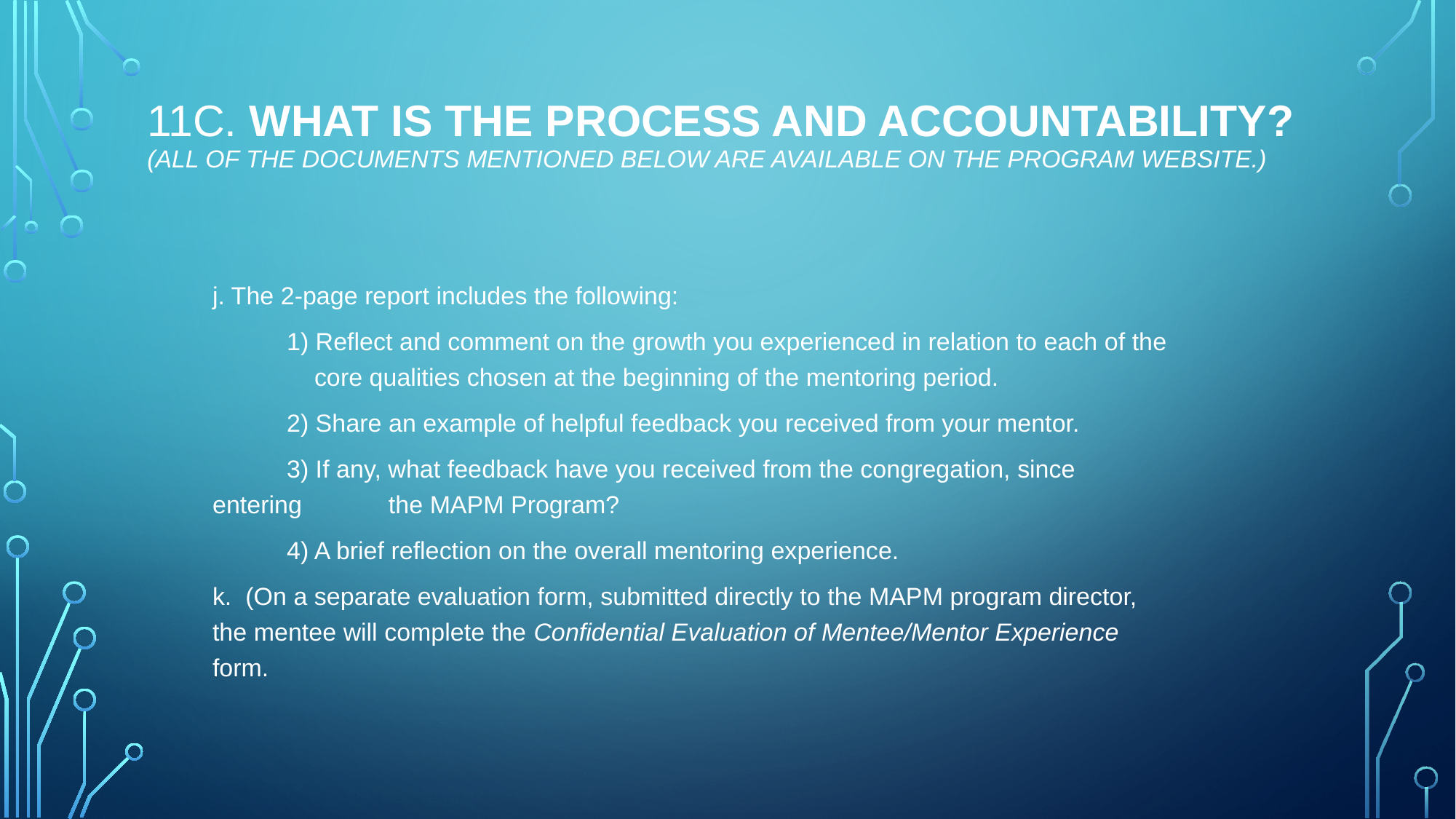

# 11C. What is the process and accountability? (All of the documents mentioned below are available on the program website.)
j. The 2-page report includes the following:
	1) Reflect and comment on the growth you experienced in relation to each of the 	    core qualities chosen at the beginning of the mentoring period.
	2) Share an example of helpful feedback you received from your mentor.
	3) If any, what feedback have you received from the congregation, since entering 	    the MAPM Program?
	4) A brief reflection on the overall mentoring experience.
k.  (On a separate evaluation form, submitted directly to the MAPM program director, the mentee will complete the Confidential Evaluation of Mentee/Mentor Experience form.